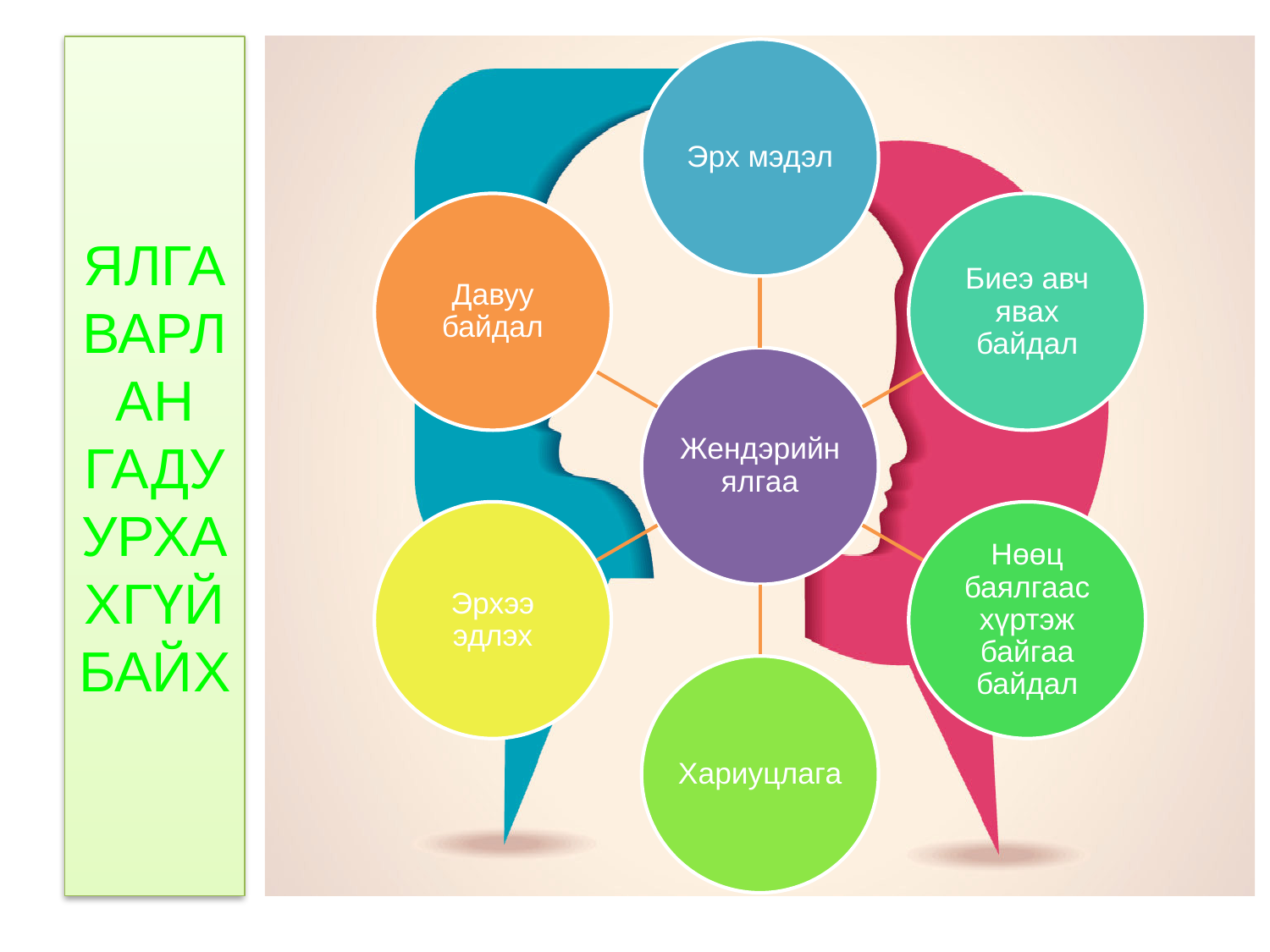

# ЯЛГАВАРЛАН ГАДУУРХАХГҮЙ БАЙХ
Жендэрийн ялгаа

Эрх мэдэл

Биеэ авч явах байдал

Нөөц баялгаас хүртэж байгаа байдал

Хариуцлага

Эрхээ эдлэх

Давуу байдал